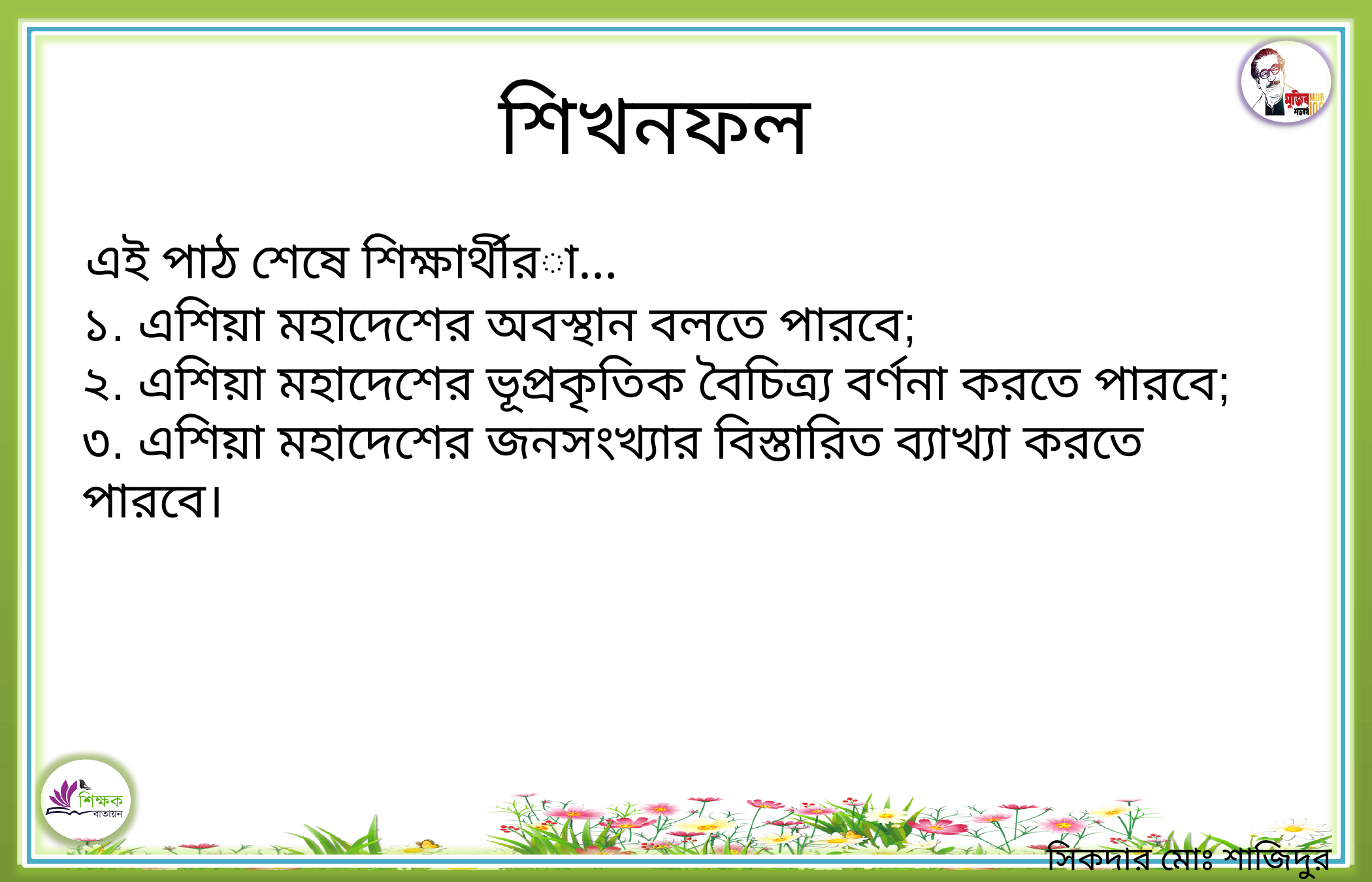

শিখনফল
এই পাঠ শেষে শিক্ষার্থীরা…
১. এশিয়া মহাদেশের অবস্থান বলতে পারবে;
২. এশিয়া মহাদেশের ভূপ্রকৃতিক বৈচিত্র্য বর্ণনা করতে পারবে;
৩. এশিয়া মহাদেশের জনসংখ্যার বিস্তারিত ব্যাখ্যা করতে পারবে।